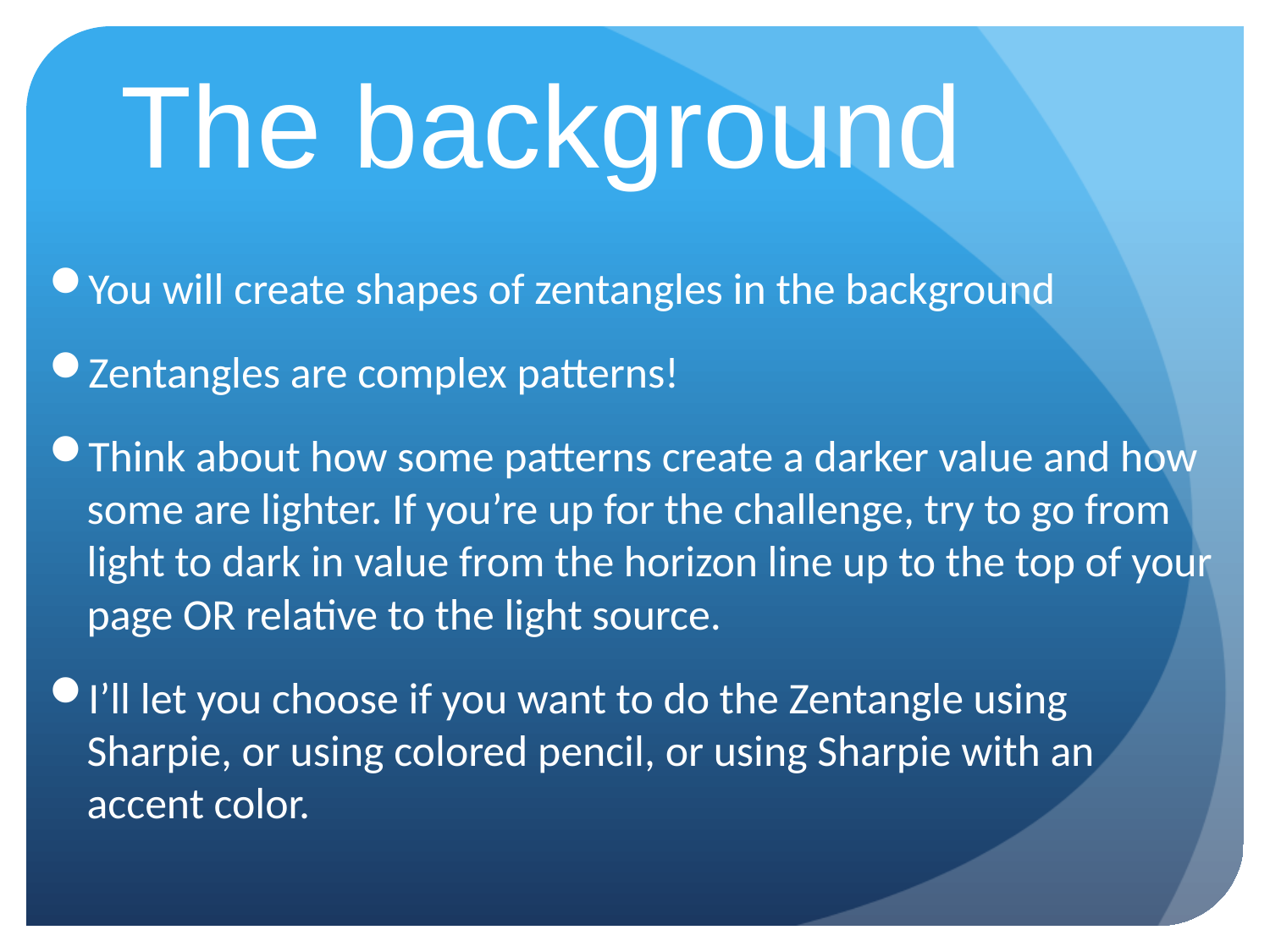

# The background
You will create shapes of zentangles in the background
Zentangles are complex patterns!
Think about how some patterns create a darker value and how some are lighter. If you’re up for the challenge, try to go from light to dark in value from the horizon line up to the top of your page OR relative to the light source.
I’ll let you choose if you want to do the Zentangle using Sharpie, or using colored pencil, or using Sharpie with an accent color.